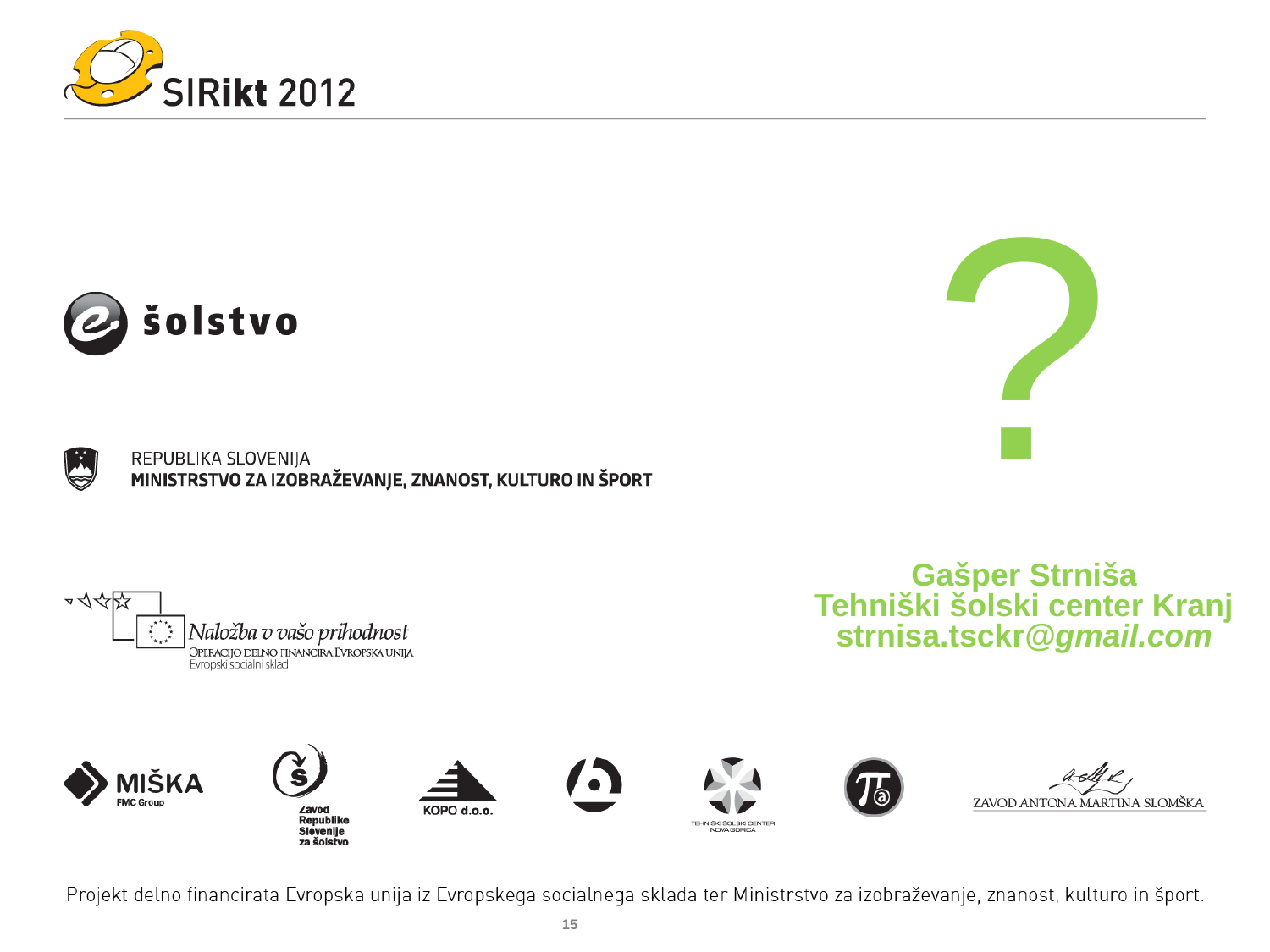

?
Gašper Strniša
Tehniški šolski center Kranj
strnisa.tsckr@gmail.com

15